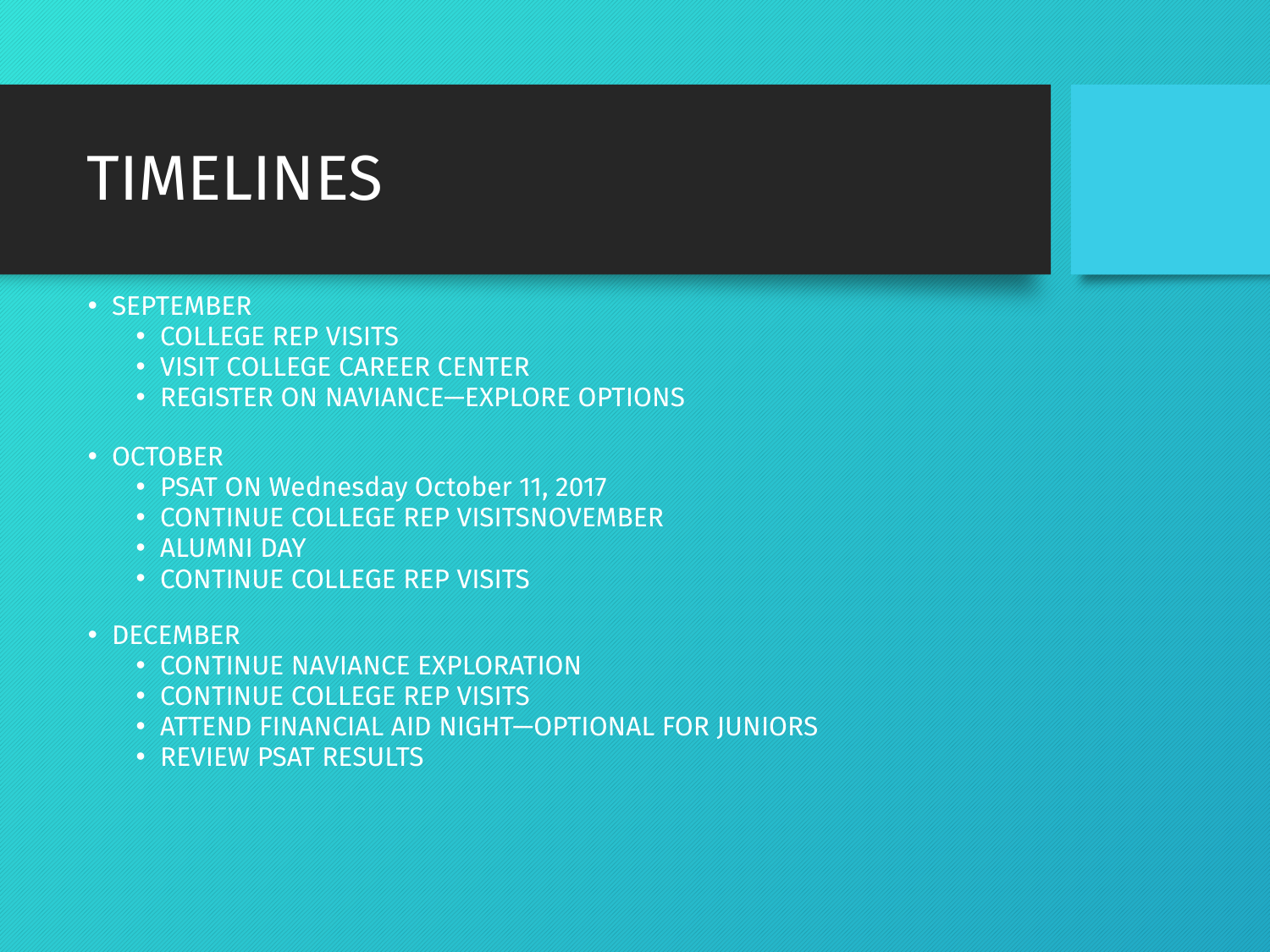

# TIMELINES
SEPTEMBER
COLLEGE REP VISITS
VISIT COLLEGE CAREER CENTER
REGISTER ON NAVIANCE—EXPLORE OPTIONS

OCTOBER
PSAT ON Wednesday October 11, 2017
CONTINUE COLLEGE REP VISITSNOVEMBER
ALUMNI DAY
CONTINUE COLLEGE REP VISITS

DECEMBER
CONTINUE NAVIANCE EXPLORATION
CONTINUE COLLEGE REP VISITS
ATTEND FINANCIAL AID NIGHT—OPTIONAL FOR JUNIORS
REVIEW PSAT RESULTS